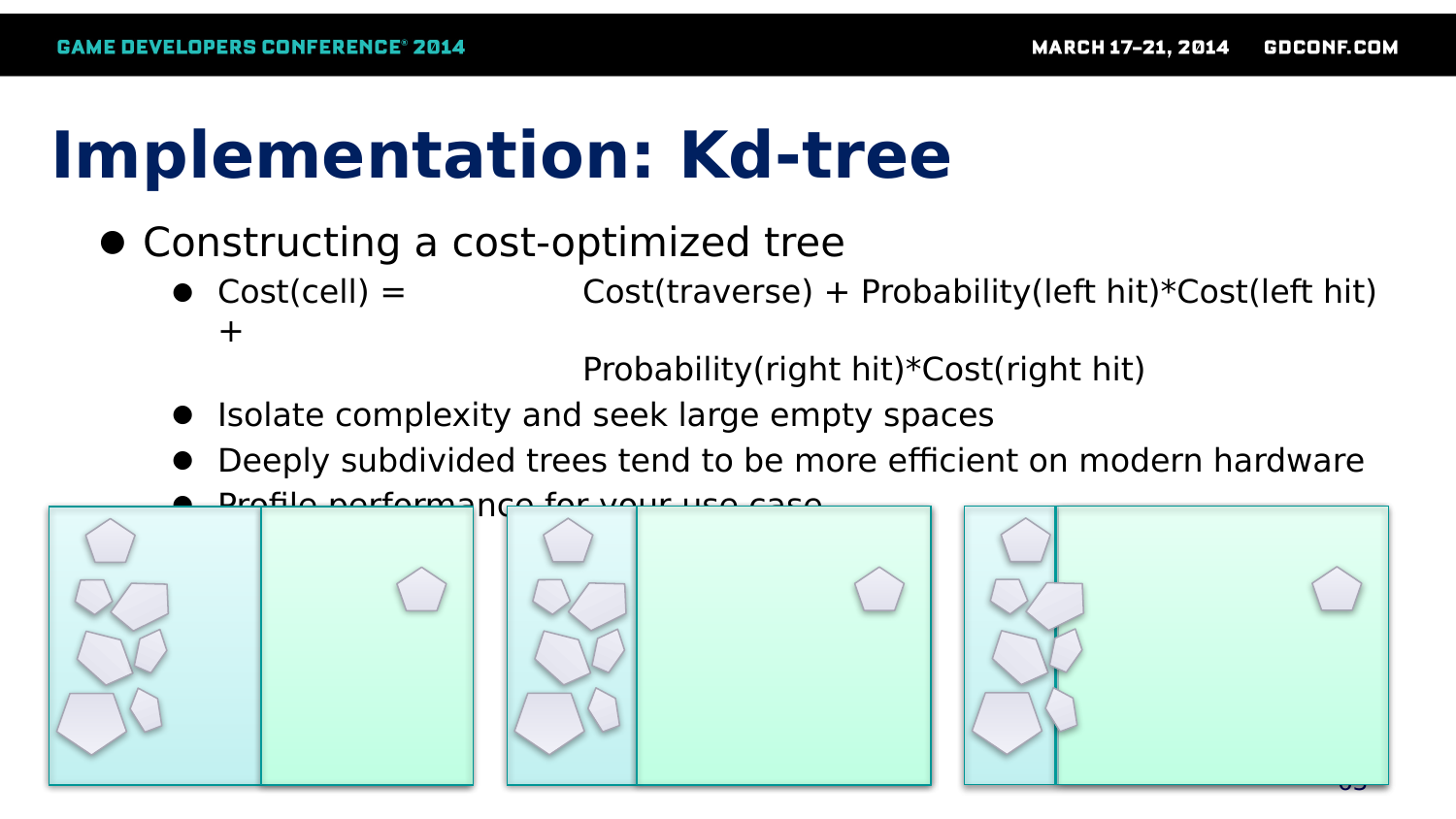

# Implementation: Kd-tree
Constructing a cost-optimized tree
Cost(cell) =	Cost(traverse) + Probability(left hit)*Cost(left hit)+
	Probability(right hit)*Cost(right hit)
Isolate complexity and seek large empty spaces
Deeply subdivided trees tend to be more efficient on modern hardware
Profile performance for your use case

63